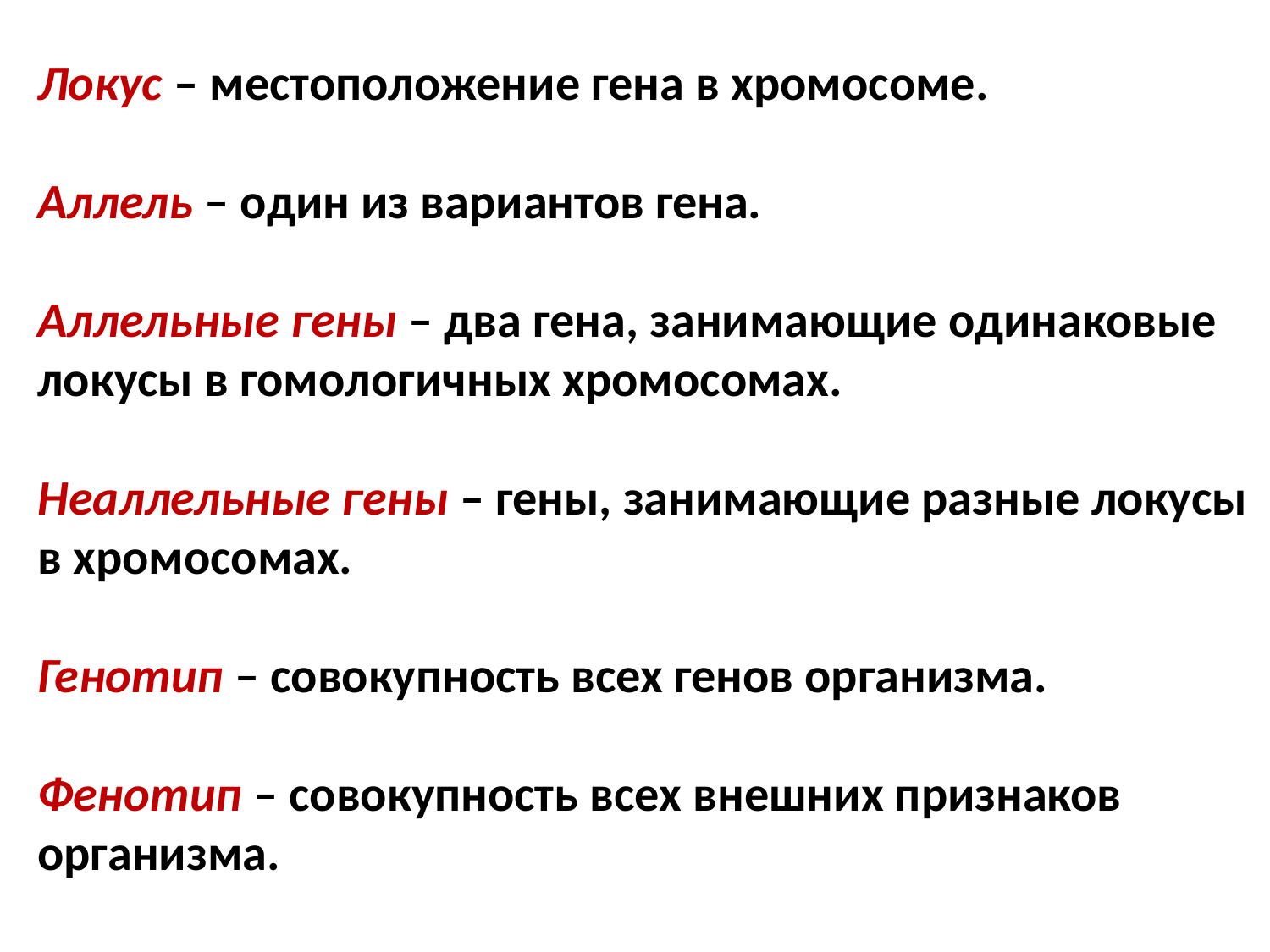

Локус – местоположение гена в хромосоме.

Аллель – один из вариантов гена.

Аллельные гены – два гена, занимающие одинаковые локусы в гомологичных хромосомах.

Неаллельные гены – гены, занимающие разные локусы в хромосомах.

Генотип – совокупность всех генов организма.

Фенотип – совокупность всех внешних признаков организма.